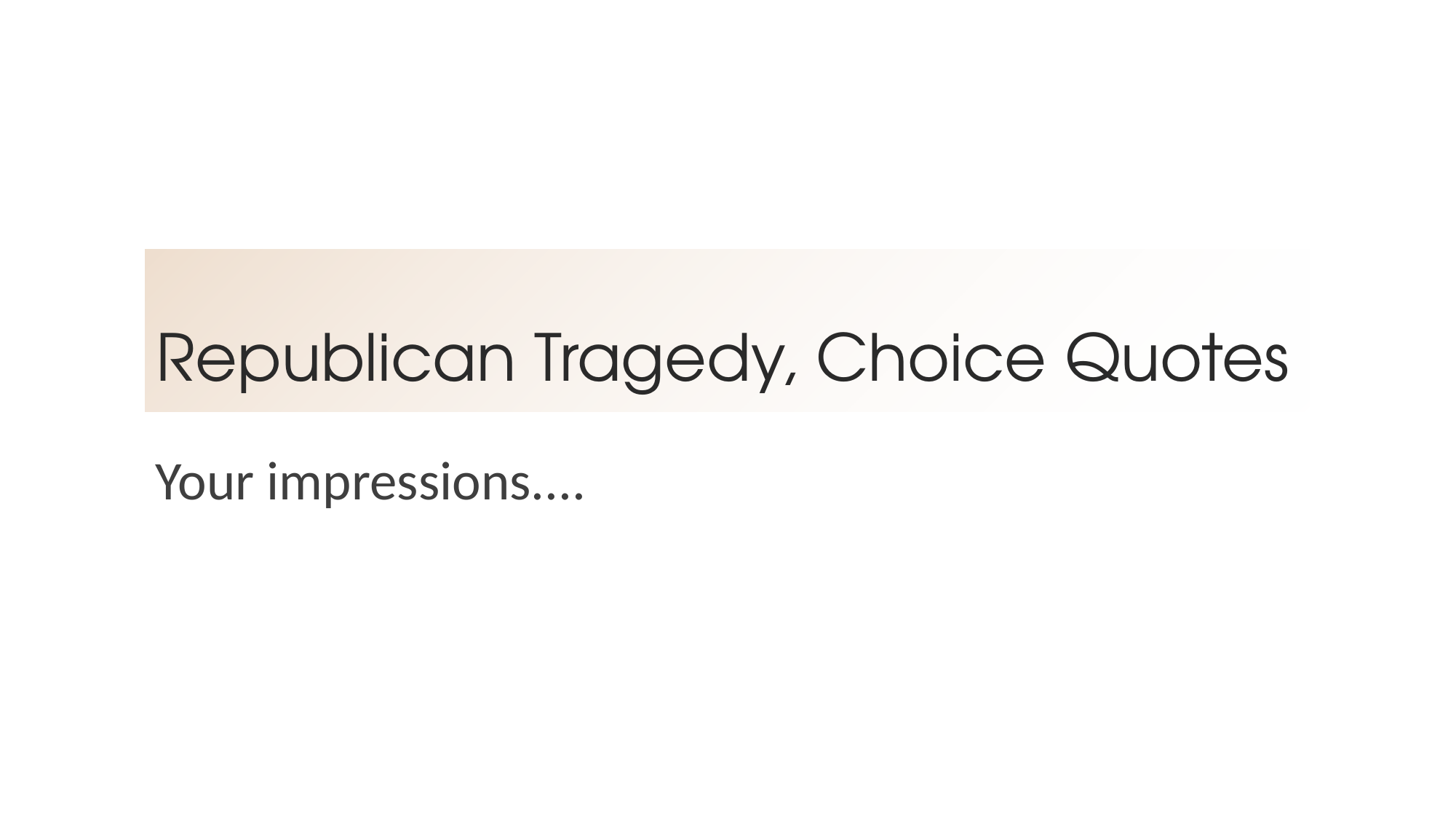

# Republican Tragedy, Choice Quotes
Your impressions....